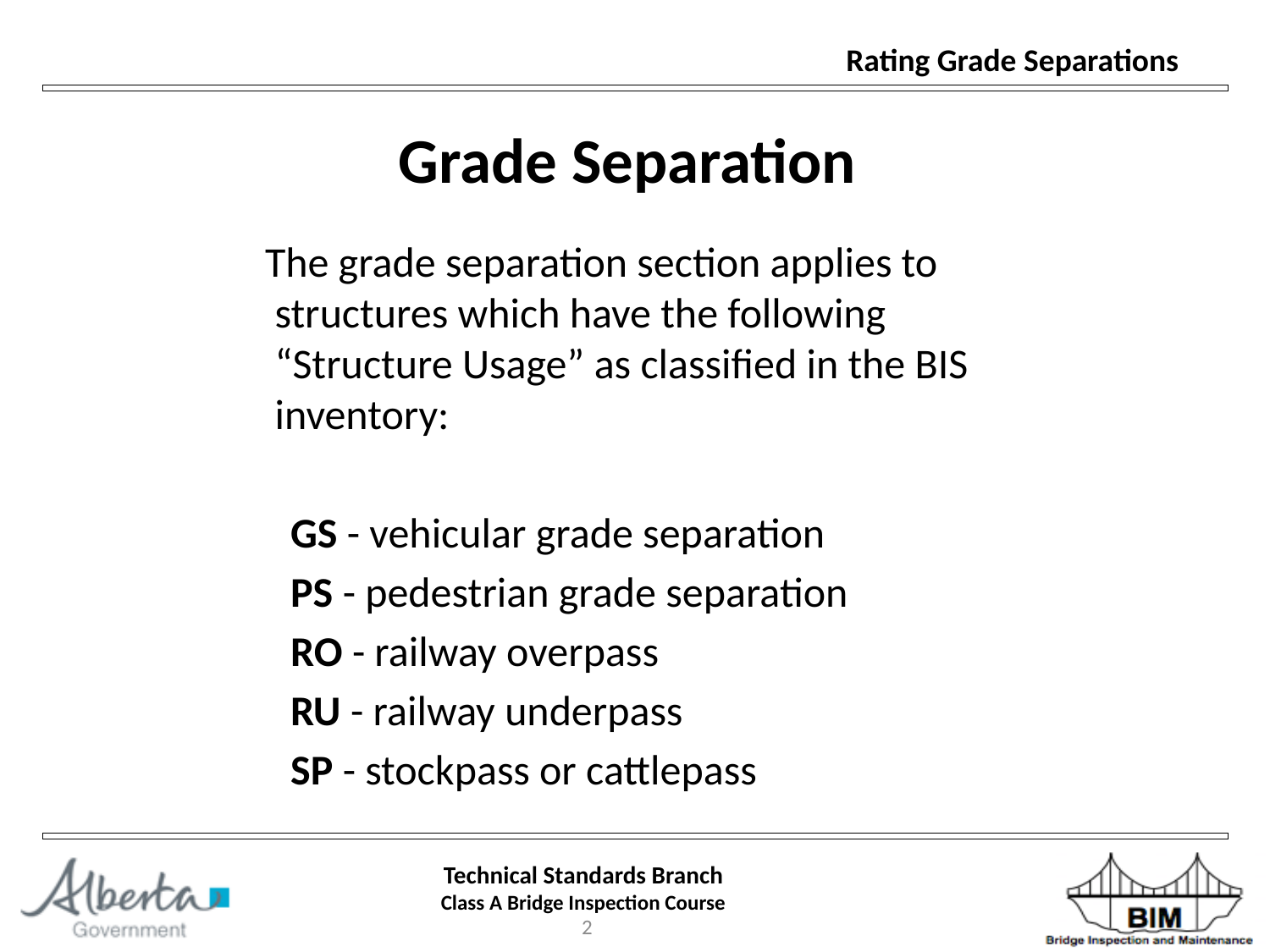

Grade Separation
    The grade separation section applies to structures which have the following “Structure Usage” as classified in the BIS inventory:

GS - vehicular grade separation
PS - pedestrian grade separation
RO - railway overpass
RU - railway underpass
SP - stockpass or cattlepass
2